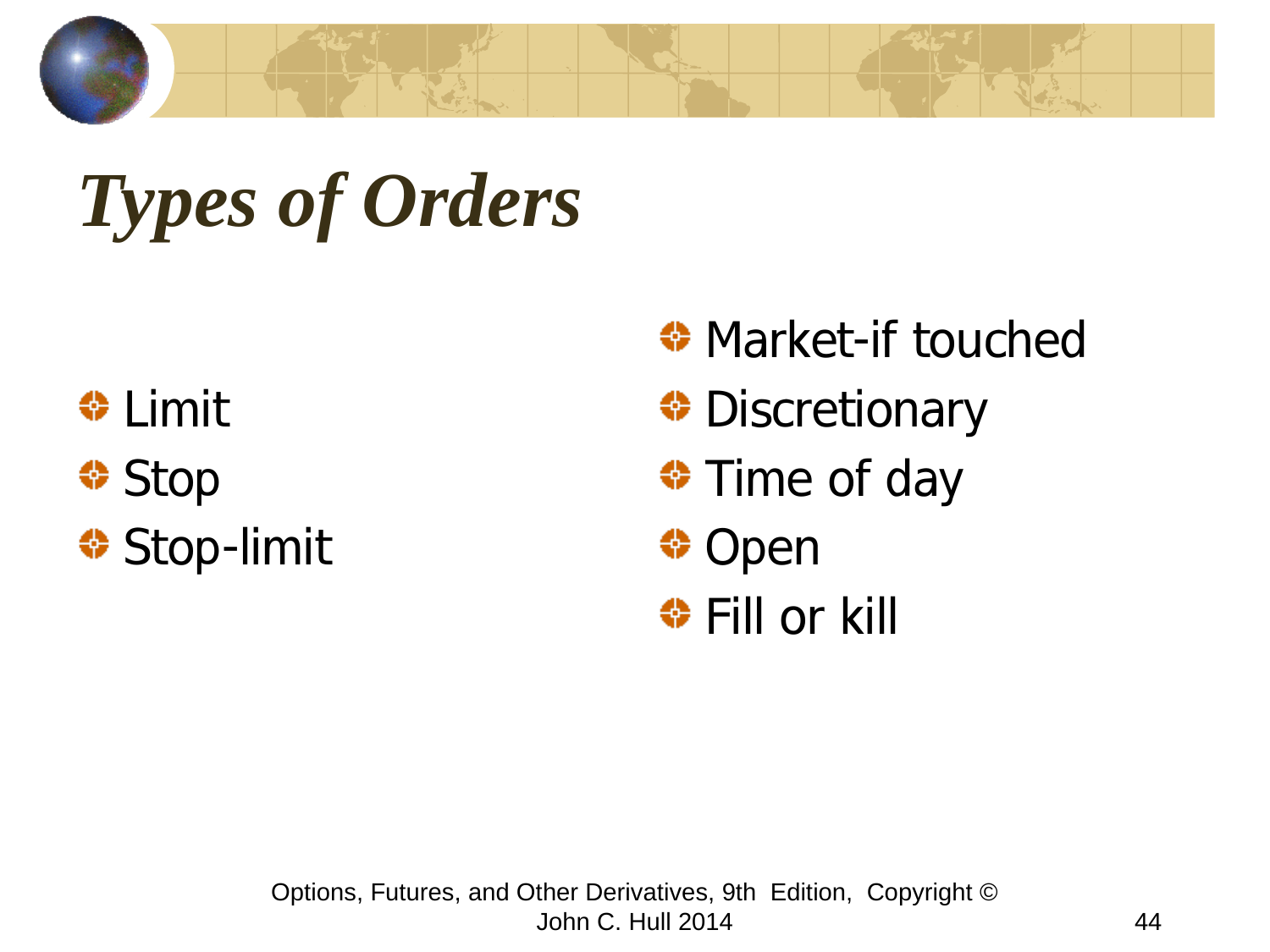

# Types of Orders

Limit
Stop
Stop-limit

Market-if touched
Discretionary
Time of day
Open
Fill or kill

Options, Futures, and Other Derivatives, 9th  Edition,  Copyright © John C. Hull 2014
44